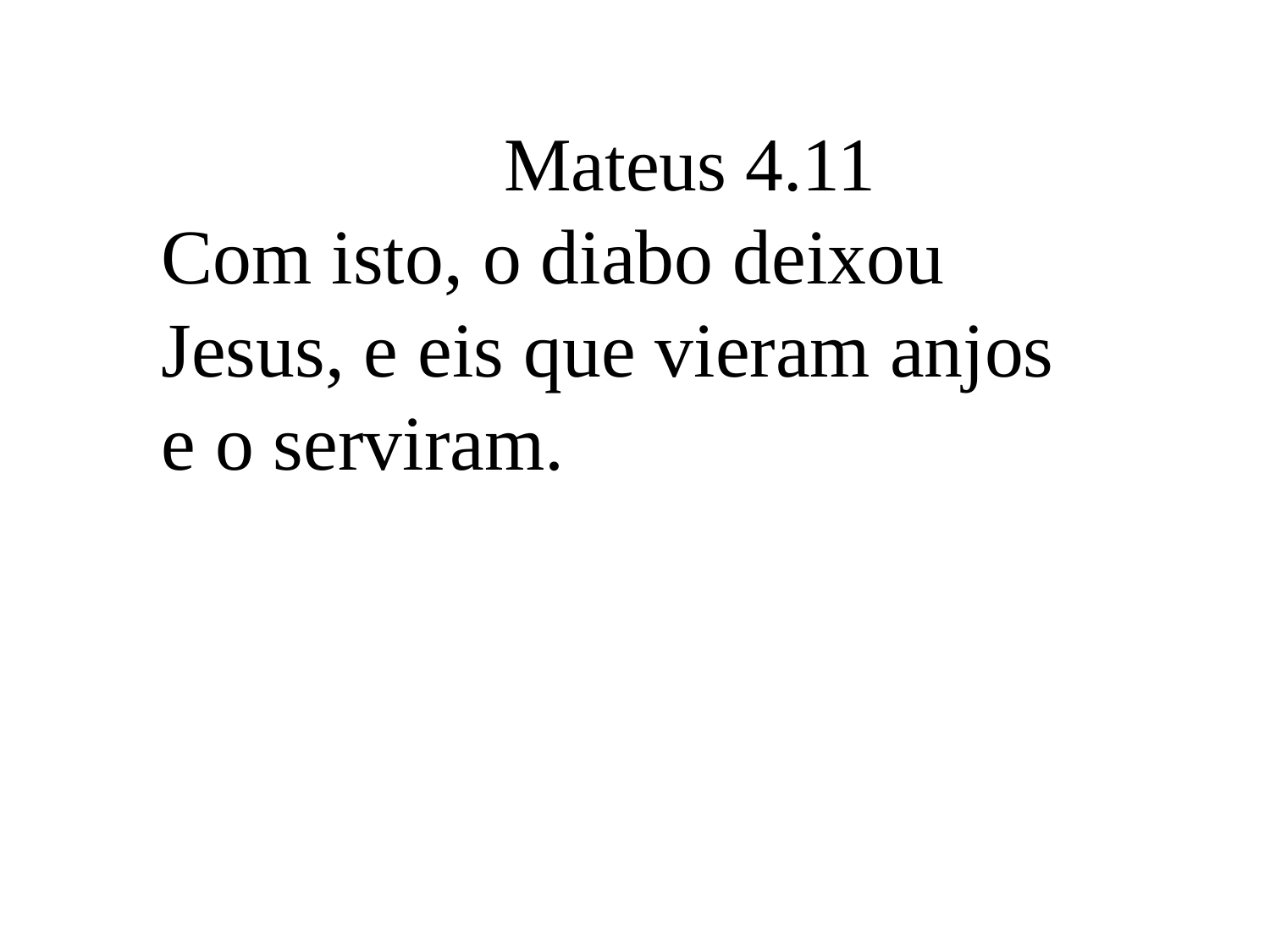

Mateus 4.11
Com isto, o diabo deixou Jesus, e eis que vieram anjos e o serviram.